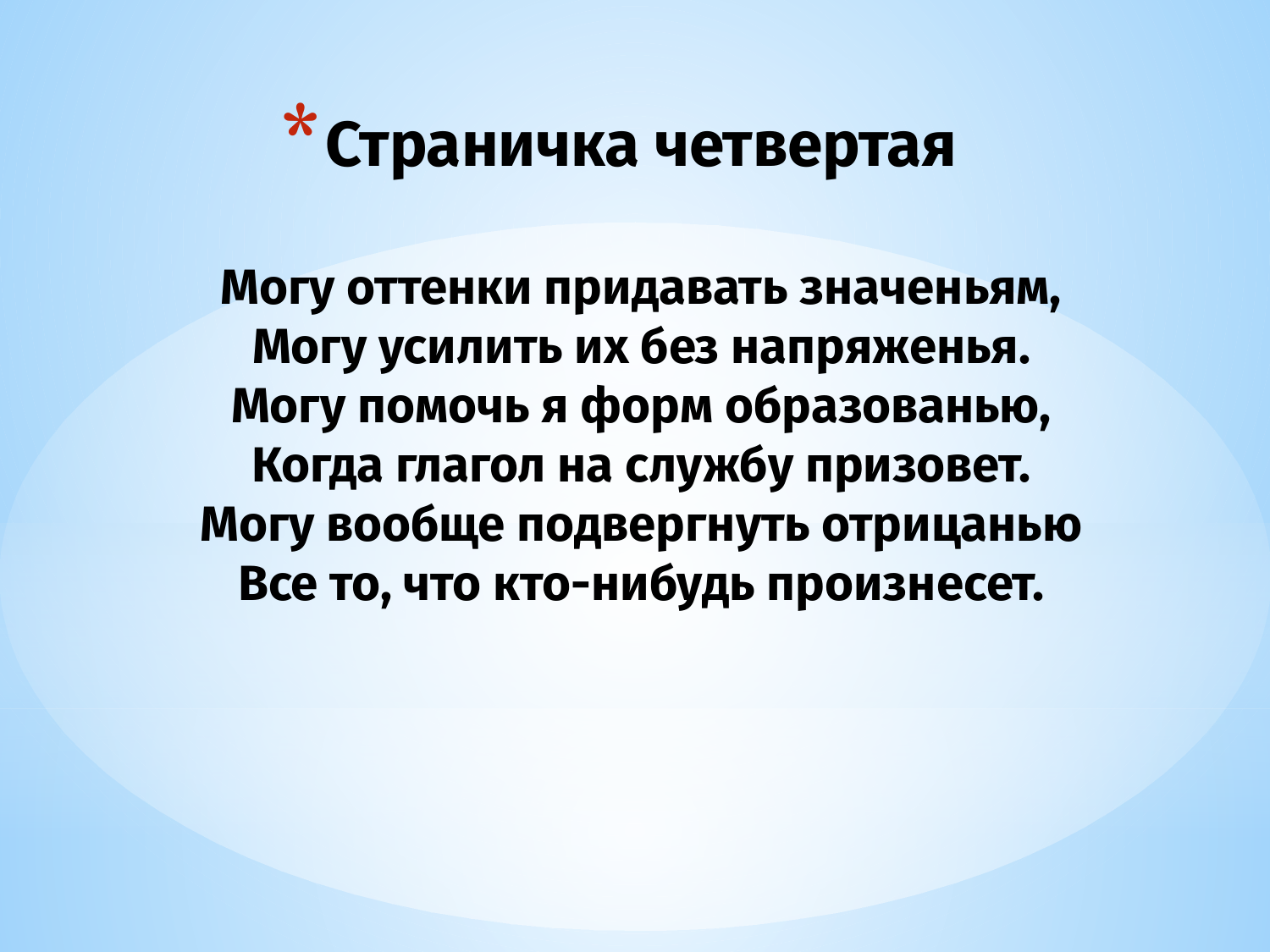

# Страничка четвертая Могу оттенки придавать значеньям, Могу усилить их без напряженья. Могу помочь я форм образованью, Когда глагол на службу призовет. Могу вообще подвергнуть отрицанью Все то, что кто-нибудь произнесет.